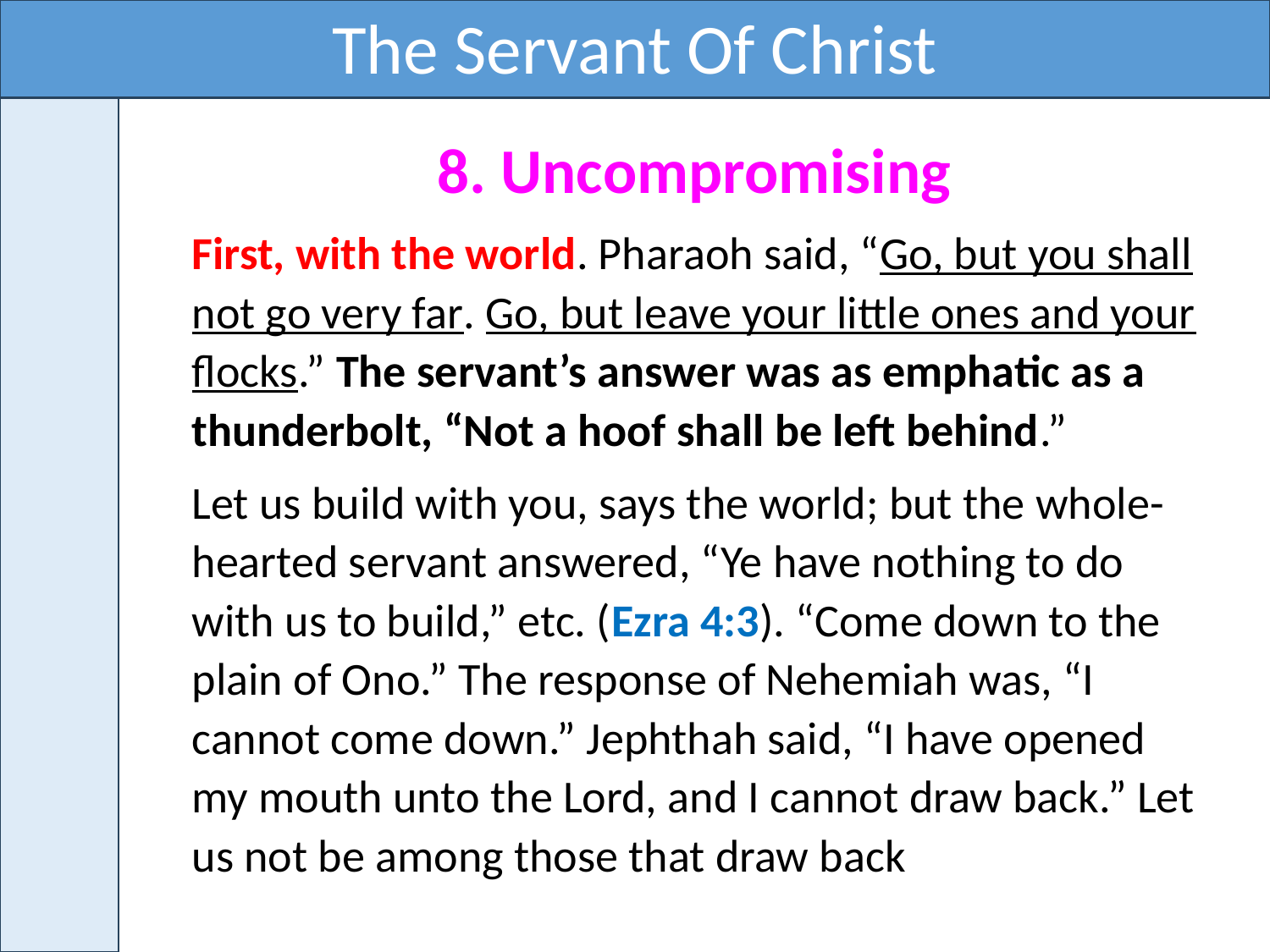

The Servant Of Christ
8. Uncompromising
First, with the world. Pharaoh said, “Go, but you shall not go very far. Go, but leave your little ones and your flocks.” The servant’s answer was as emphatic as a thunderbolt, “Not a hoof shall be left behind.”
Let us build with you, says the world; but the whole-hearted servant answered, “Ye have nothing to do with us to build,” etc. (Ezra 4:3). “Come down to the plain of Ono.” The response of Nehemiah was, “I cannot come down.” Jephthah said, “I have opened my mouth unto the Lord, and I cannot draw back.” Let us not be among those that draw back